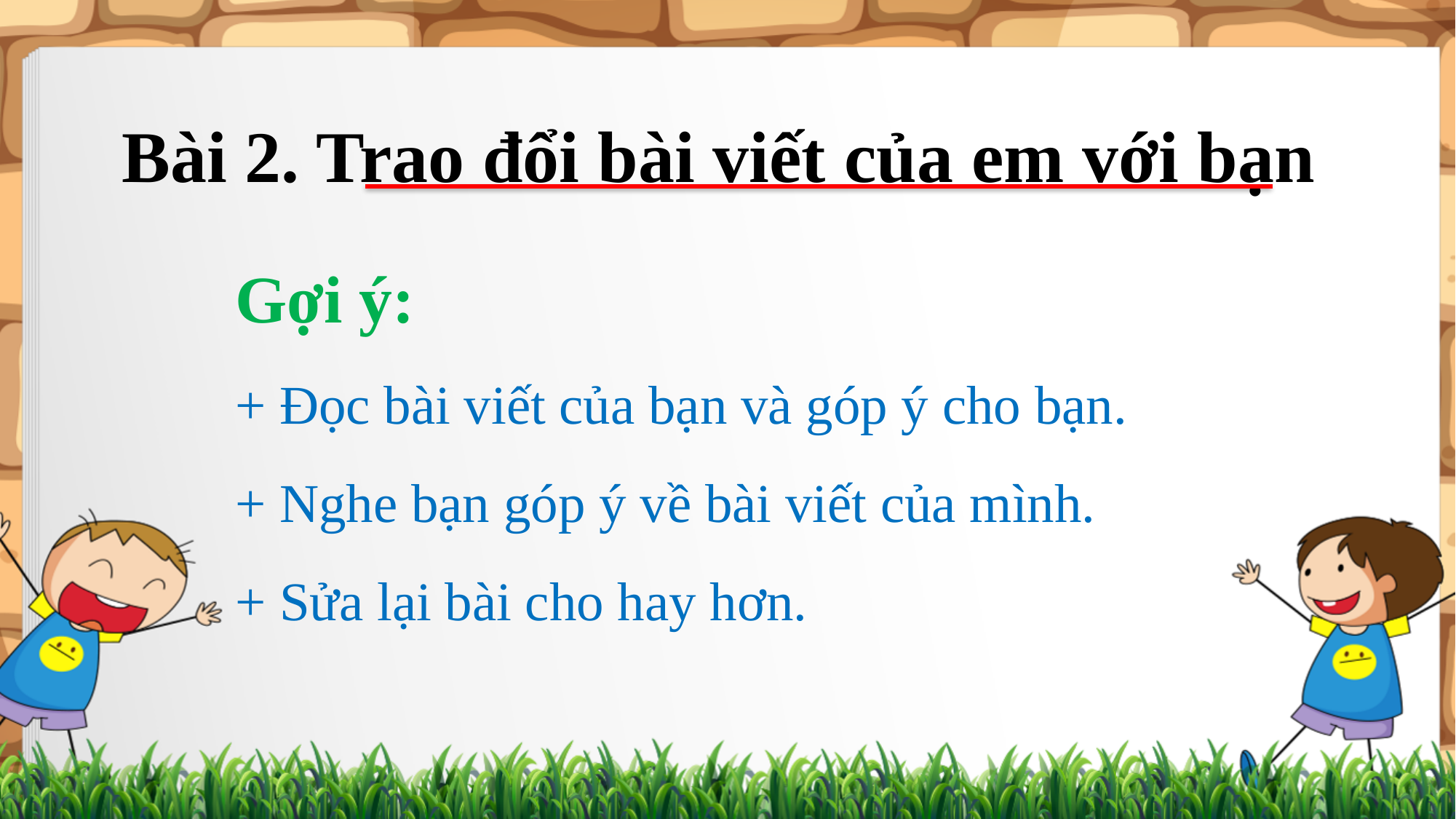

Bài 2. Trao đổi bài viết của em với bạn
Gợi ý:
+ Đọc bài viết của bạn và góp ý cho bạn.
+ Nghe bạn góp ý về bài viết của mình.
+ Sửa lại bài cho hay hơn.